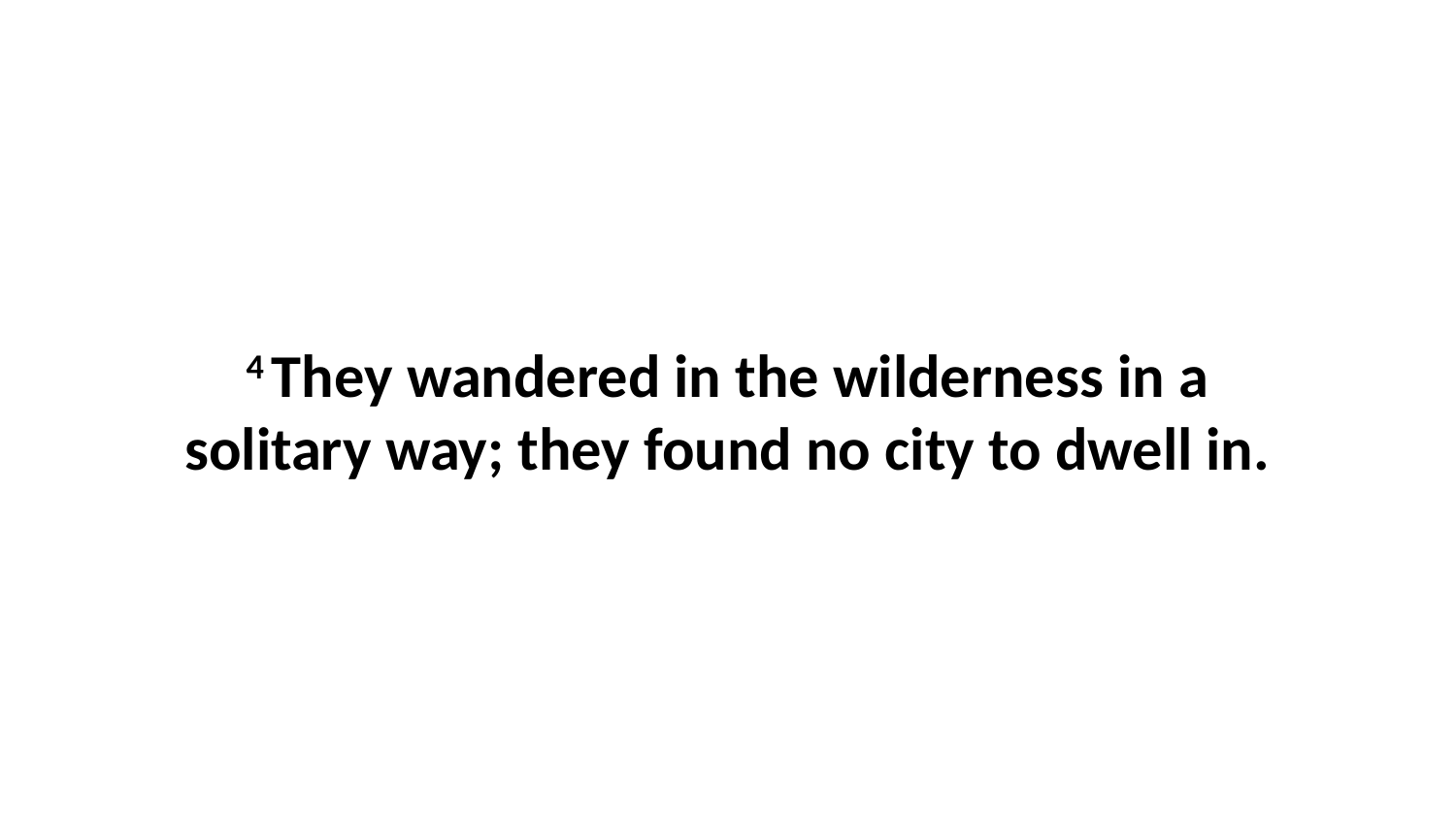

4 They wandered in the wilderness in a solitary way; they found no city to dwell in.